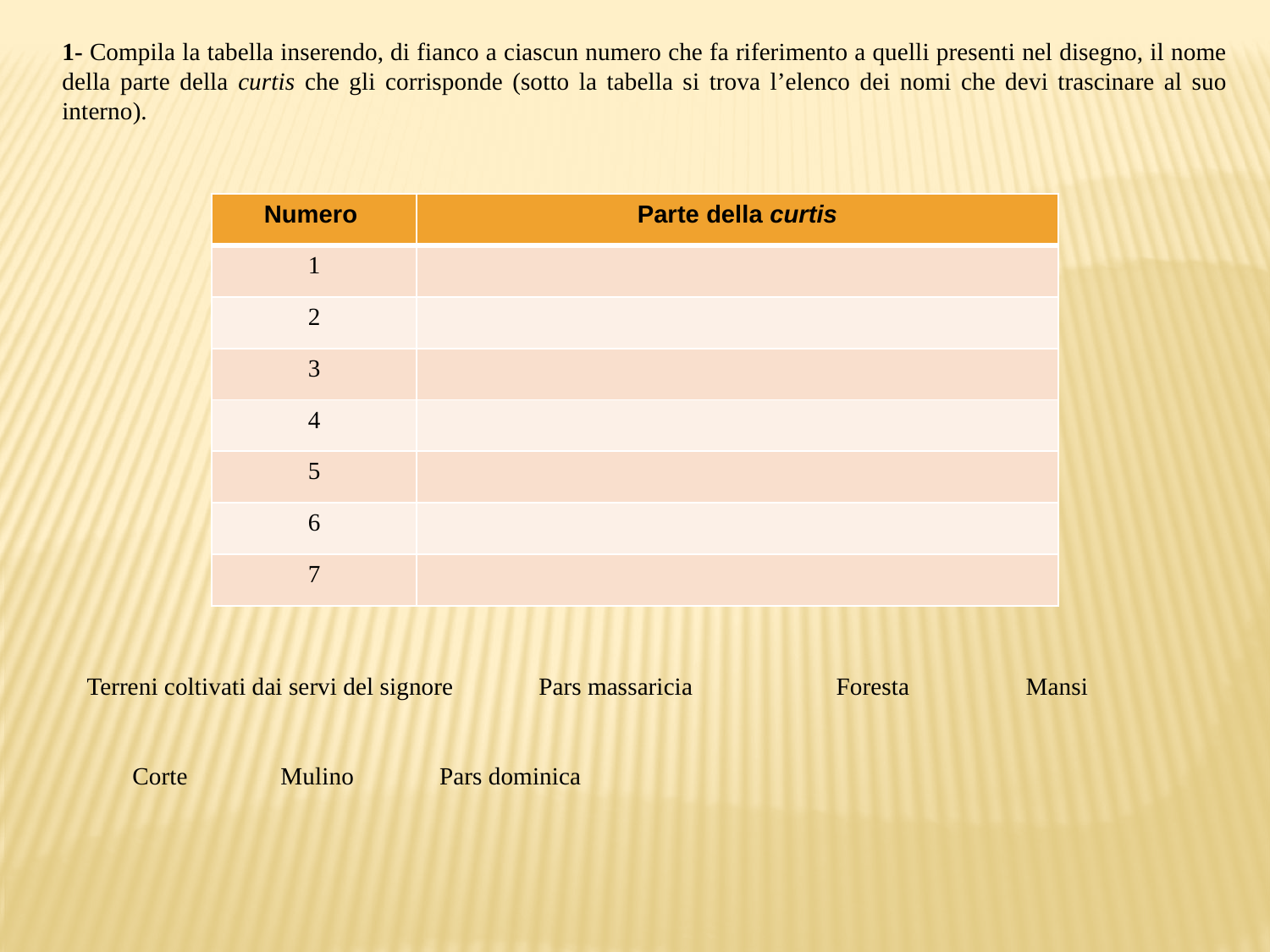

1- Compila la tabella inserendo, di fianco a ciascun numero che fa riferimento a quelli presenti nel disegno, il nome della parte della curtis che gli corrisponde (sotto la tabella si trova l’elenco dei nomi che devi trascinare al suo interno).
| Numero | Parte della curtis |
| --- | --- |
| 1 |  |
| 2 |  |
| 3 |  |
| 4 |  |
| 5 |  |
| 6 |  |
| 7 |  |
Terreni coltivati dai servi del signore
Pars massaricia
Foresta
Mansi
Corte
Mulino
Pars dominica